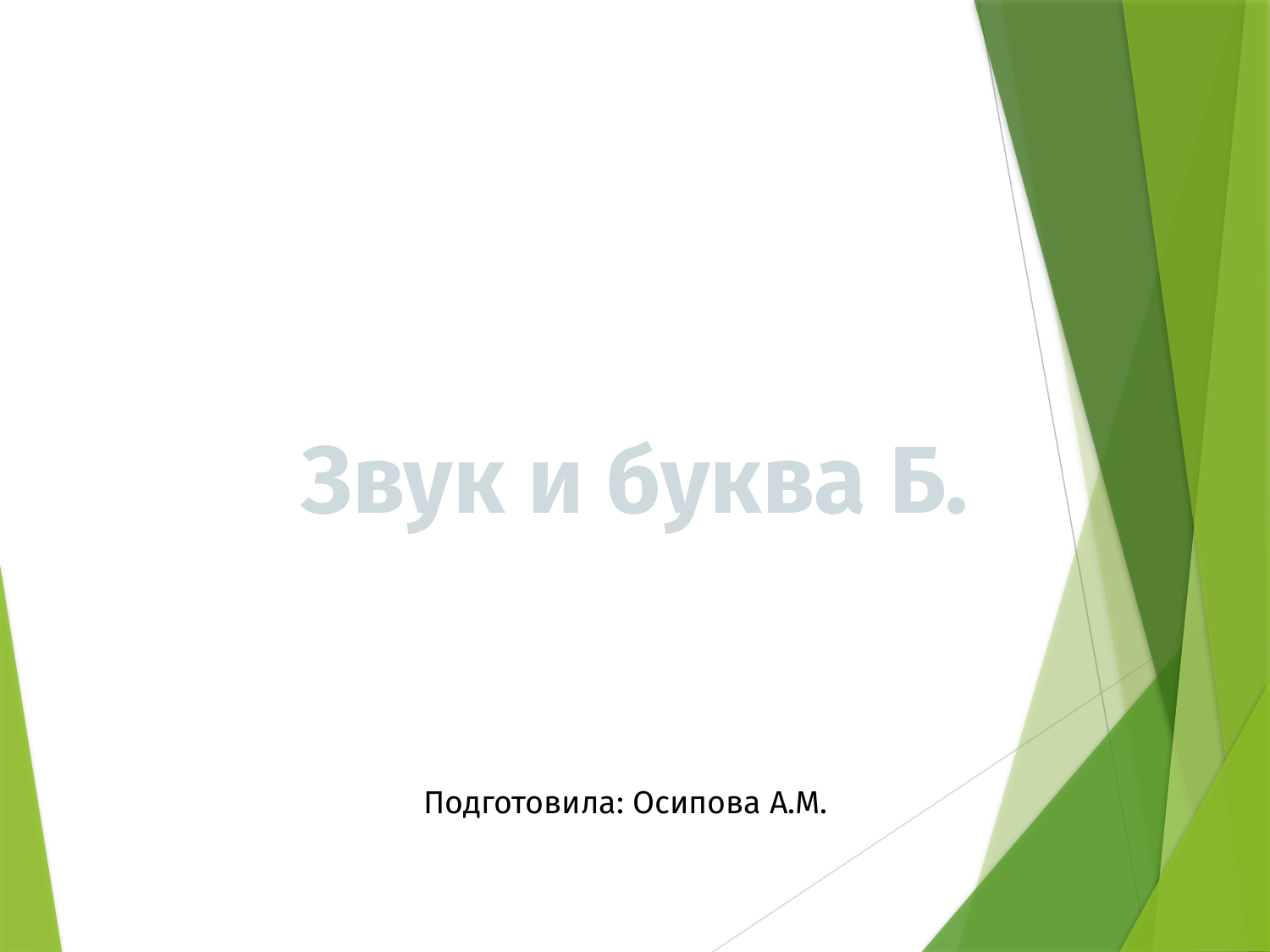

Звук и буква Б.
Подготовила: Осипова А.М.